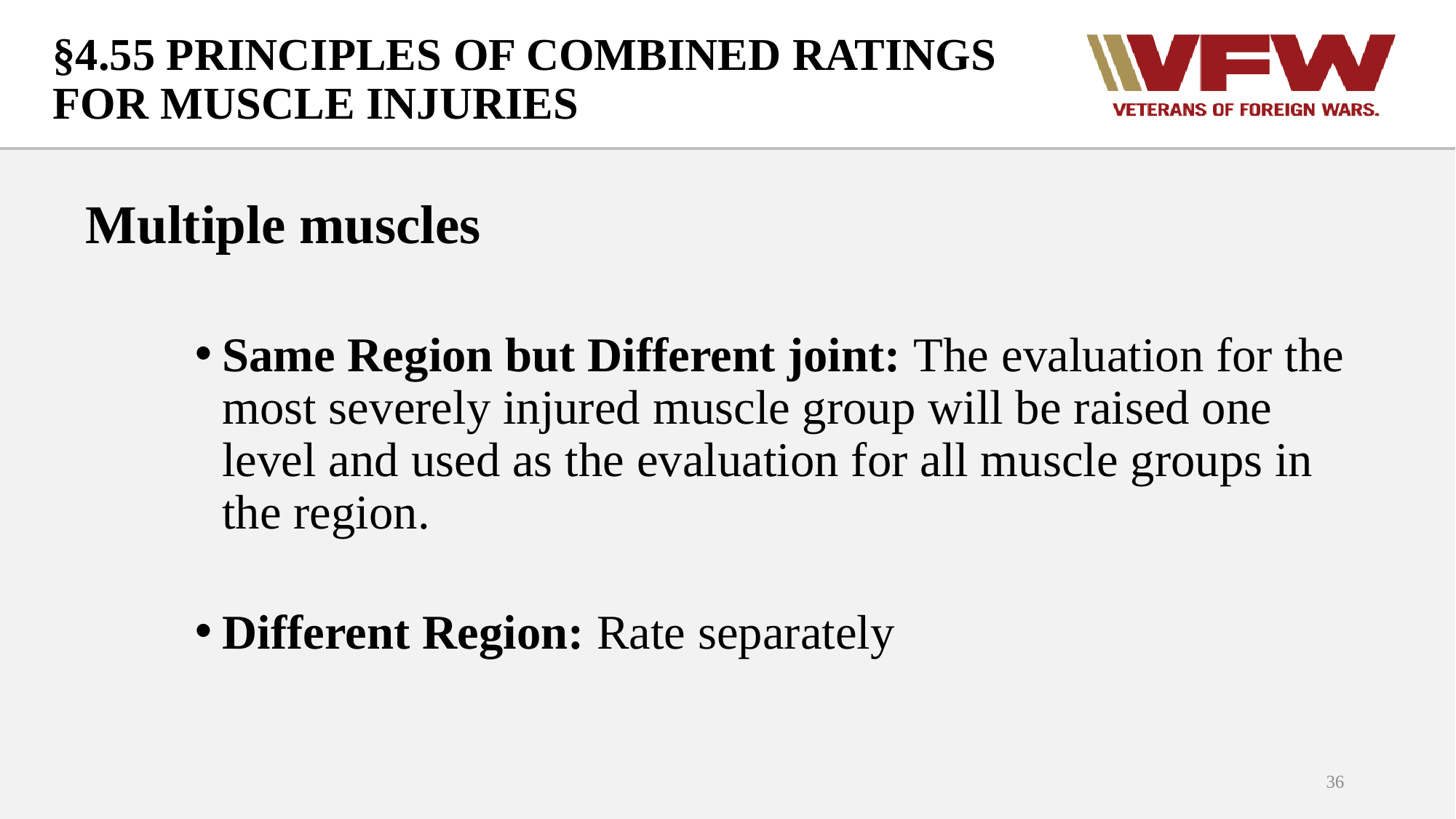

# §4.55 PRINCIPLES OF COMBINED RATINGS FOR MUSCLE INJURIES
Multiple muscles

Same Region but Different joint: The evaluation for the most severely injured muscle group will be raised one level and used as the evaluation for all muscle groups in the region.

Different Region: Rate separately

36